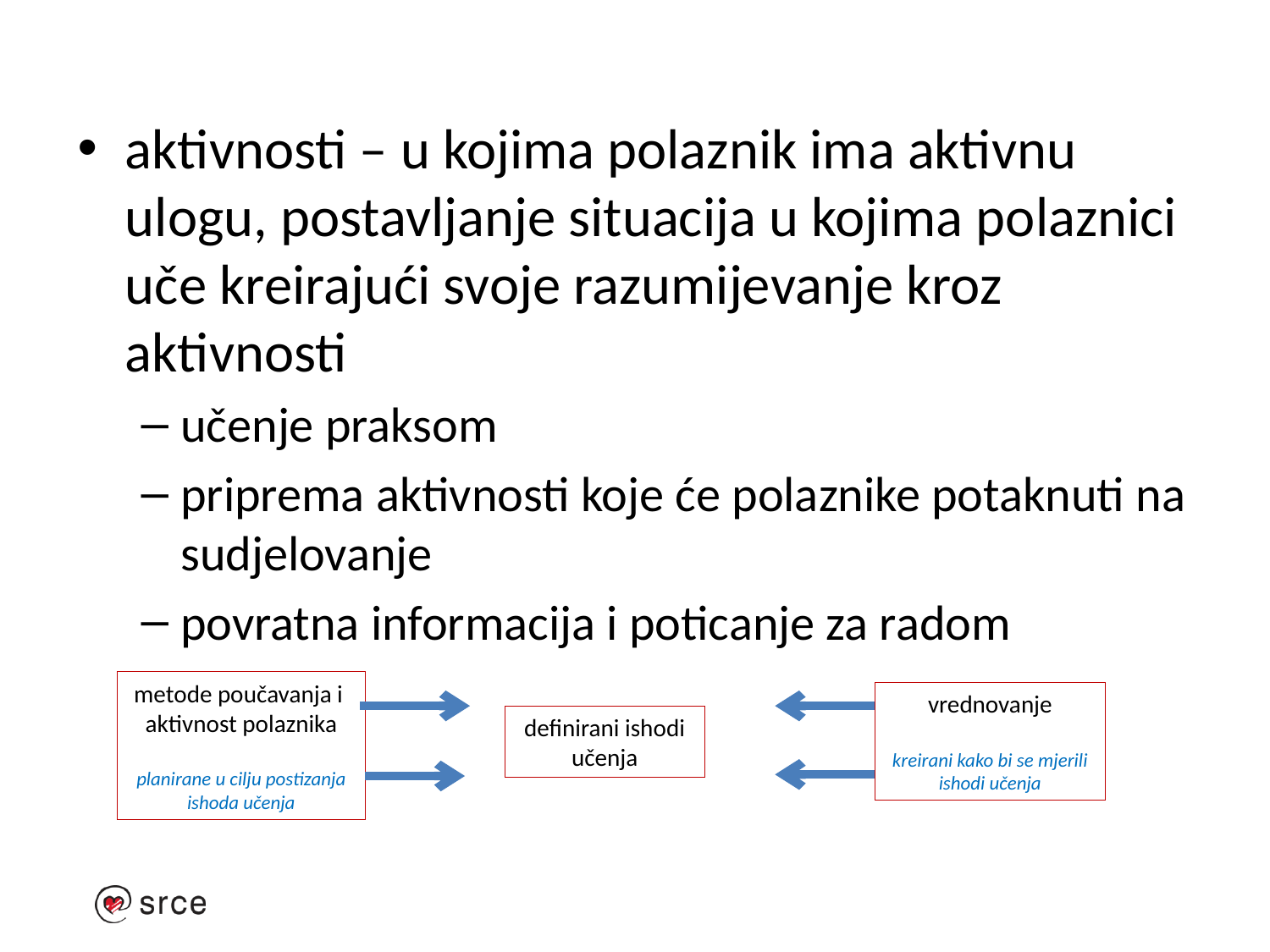

aktivnosti – u kojima polaznik ima aktivnu ulogu, postavljanje situacija u kojima polaznici  uče kreirajući svoje razumijevanje kroz aktivnosti
učenje praksom
priprema aktivnosti koje će polaznike potaknuti na sudjelovanje
povratna informacija i poticanje za radom

metode poučavanja i  aktivnost polaznika

planirane u cilju postizanja ishoda učenja
vrednovanje

kreirani kako bi se mjerili ishodi učenja
definirani ishodi učenja